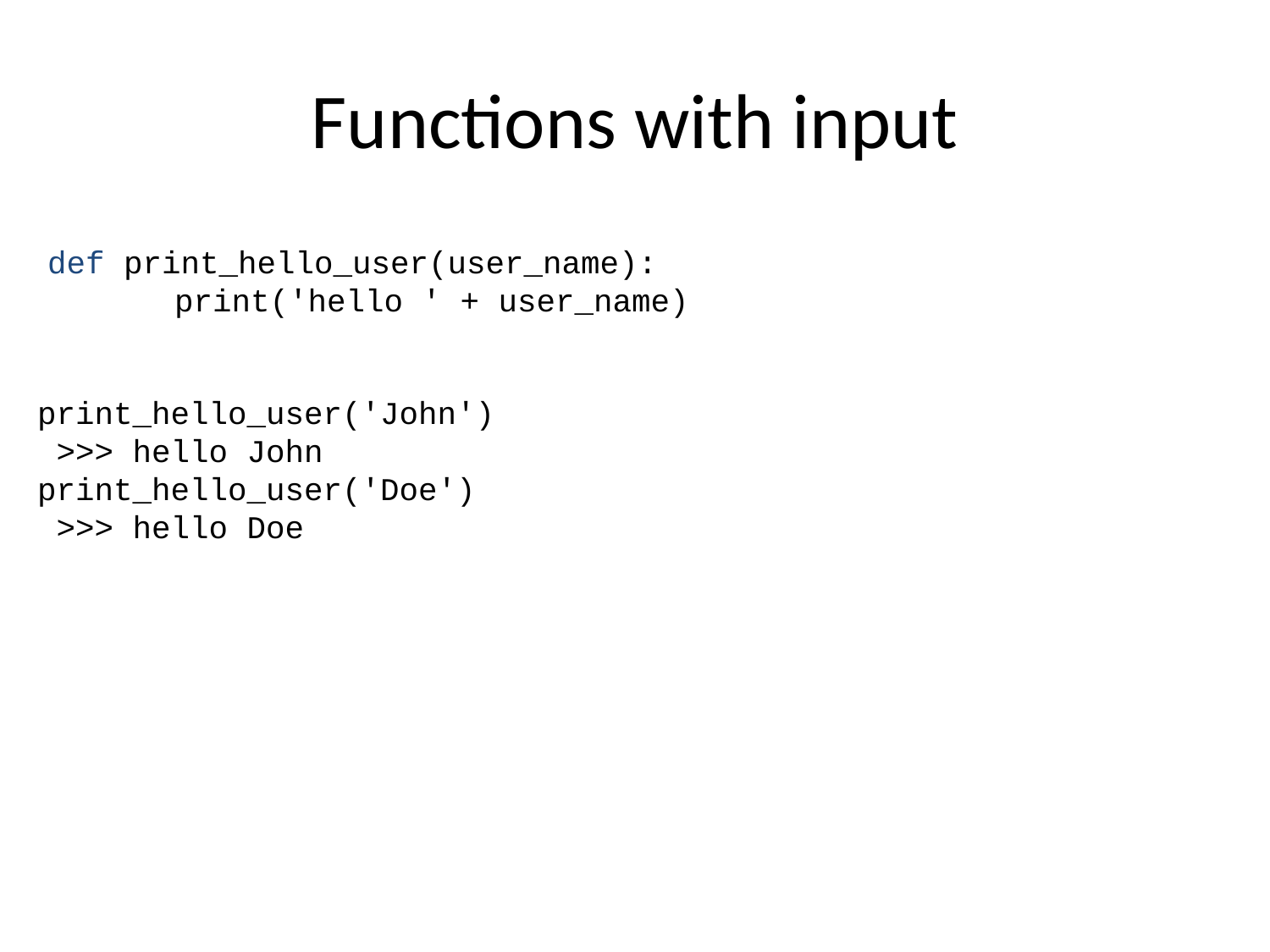

# Functions with input
def print_hello_user(user_name):
	print('hello ' + user_name)

print_hello_user('John')
 >>> hello John
print_hello_user('Doe')
 >>> hello Doe